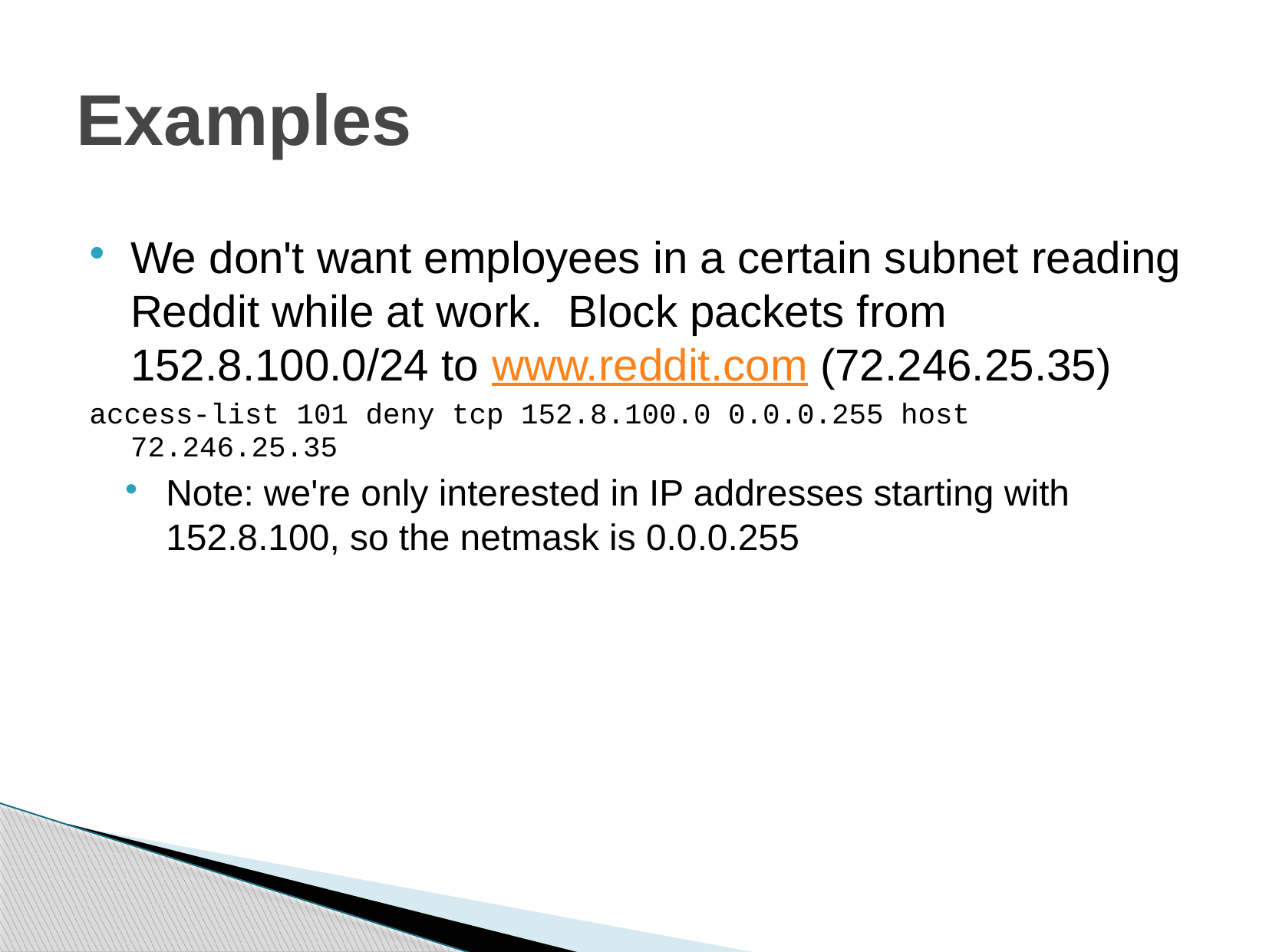

# Examples
We don't want employees in a certain subnet reading Reddit while at work.  Block packets from 152.8.100.0/24 to www.reddit.com (72.246.25.35)
access-list 101 deny tcp 152.8.100.0 0.0.0.255 host 72.246.25.35
Note: we're only interested in IP addresses starting with 152.8.100, so the netmask is 0.0.0.255